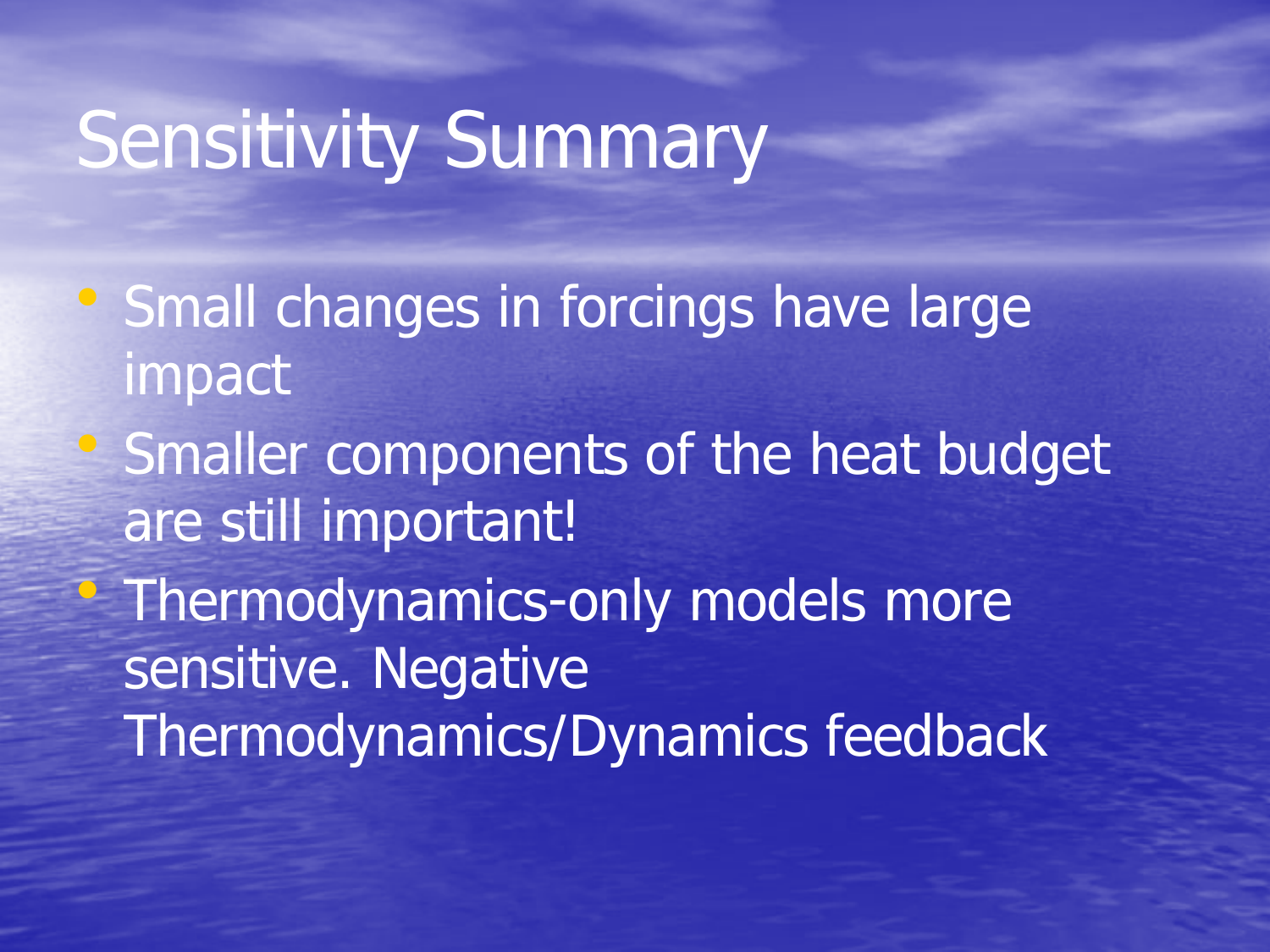

# Sensitivity Summary
Small changes in forcings have large impact
Smaller components of the heat budget are still important!
Thermodynamics-only models more sensitive. Negative Thermodynamics/Dynamics feedback